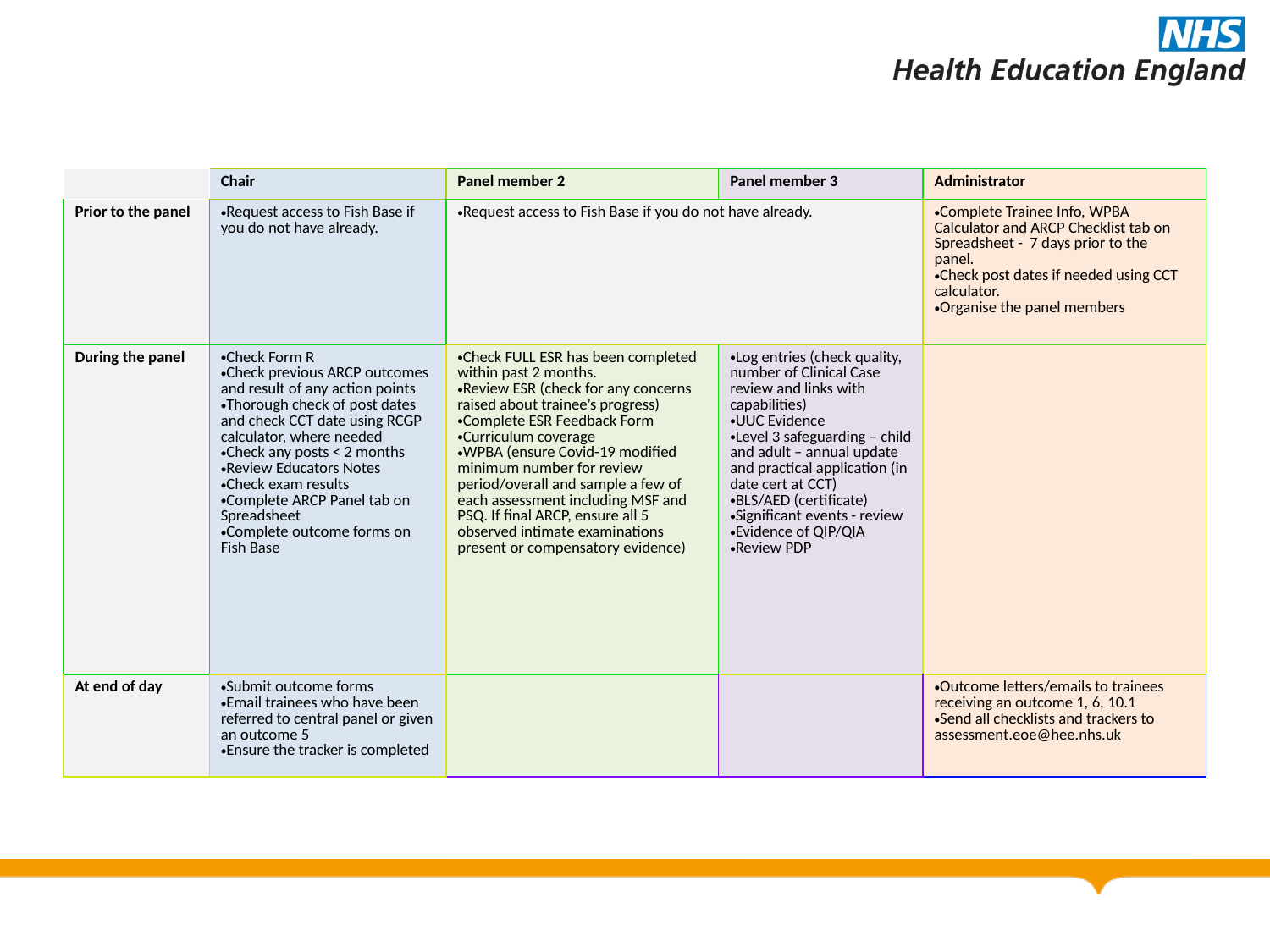

|  | Chair | Panel member 2 | Panel member 3 | Administrator |
| --- | --- | --- | --- | --- |
| Prior to the panel | Request access to Fish Base if you do not have already. | Request access to Fish Base if you do not have already. |  | Complete Trainee Info, WPBA Calculator and ARCP Checklist tab on Spreadsheet -  7 days prior to the panel.   Check post dates if needed using CCT calculator.  Organise the panel members |
| During the panel | Check Form R  Check previous ARCP outcomes and result of any action points  Thorough check of post dates and check CCT date using RCGP calculator, where needed  Check any posts < 2 months  Review Educators Notes  Check exam results  Complete ARCP Panel tab on Spreadsheet  Complete outcome forms on Fish Base | Check FULL ESR has been completed within past 2 months.  Review ESR (check for any concerns raised about trainee’s progress)  Complete ESR Feedback Form  Curriculum coverage  WPBA (ensure Covid-19 modified minimum number for review period/overall and sample a few of each assessment including MSF and PSQ. If final ARCP, ensure all 5 observed intimate examinations present or compensatory evidence) | Log entries (check quality, number of Clinical Case review and links with capabilities)  UUC Evidence  Level 3 safeguarding – child and adult – annual update and practical application (in date cert at CCT)   BLS/AED (certificate)  Significant events - review  Evidence of QIP/QIA  Review PDP |  |
| At end of day | Submit outcome forms  Email trainees who have been referred to central panel or given an outcome 5  Ensure the tracker is completed |  |  | Outcome letters/emails to trainees receiving an outcome 1, 6, 10.1   Send all checklists and trackers to assessment.eoe@hee.nhs.uk |